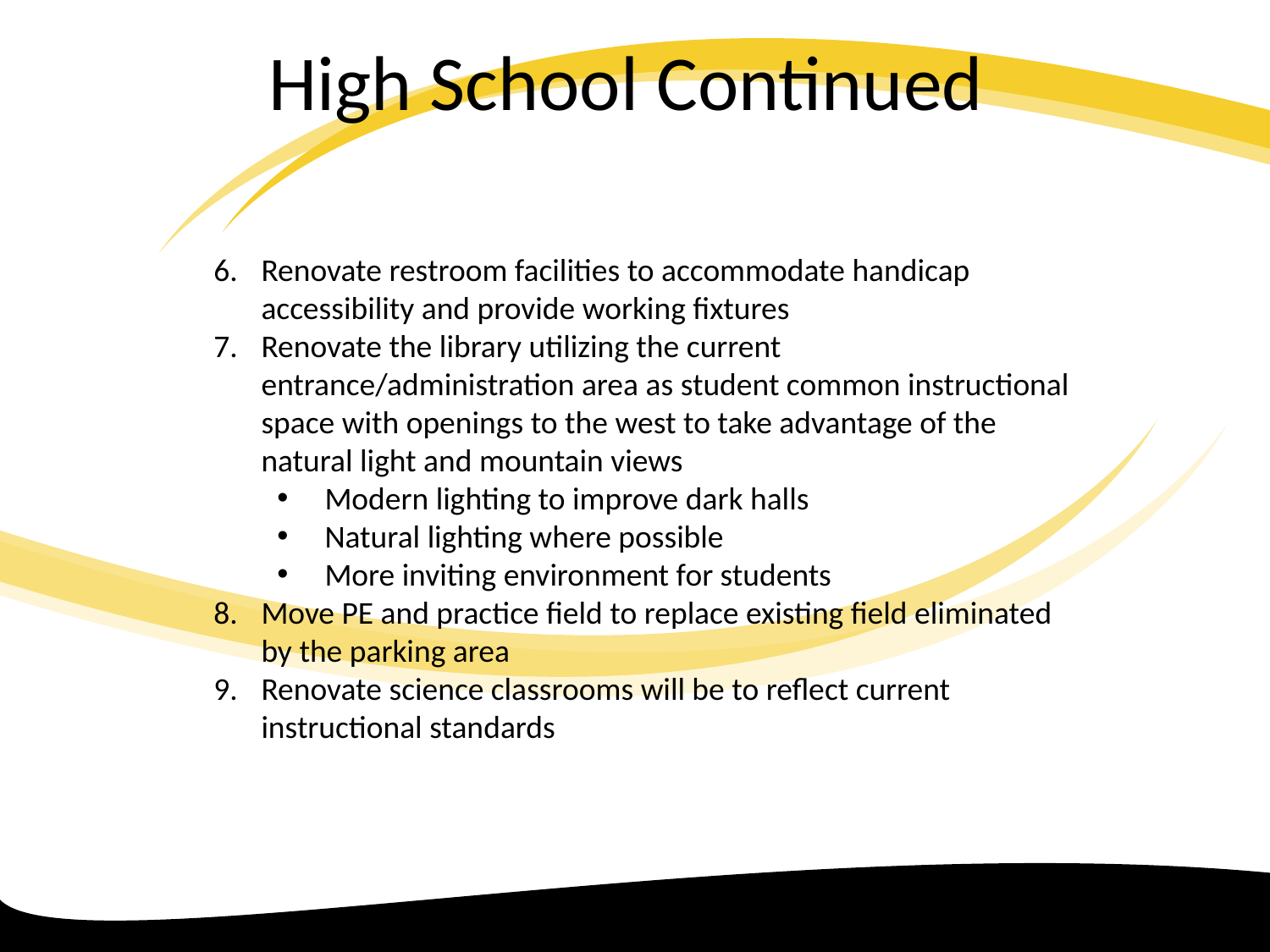

# High School Continued
Renovate restroom facilities to accommodate handicap accessibility and provide working fixtures
Renovate the library utilizing the current entrance/administration area as student common instructional space with openings to the west to take advantage of the natural light and mountain views
Modern lighting to improve dark halls
Natural lighting where possible
More inviting environment for students
Move PE and practice field to replace existing field eliminated by the parking area
Renovate science classrooms will be to reflect current instructional standards